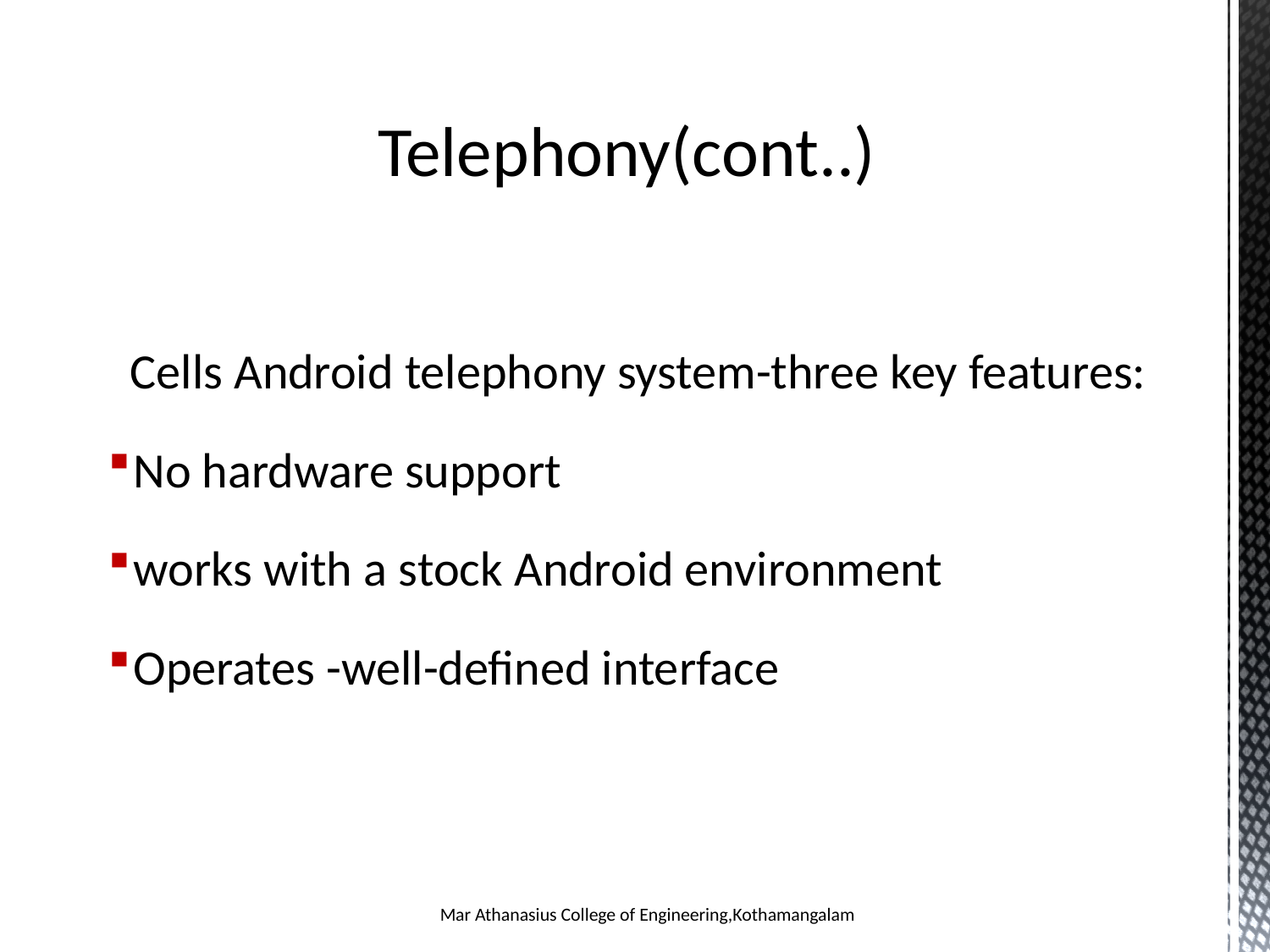

# Telephony(cont..)
  Cells Android telephony system-three key features:
No hardware support
works with a stock Android environment
Operates -well-defined interface
Mar Athanasius College of Engineering,Kothamangalam